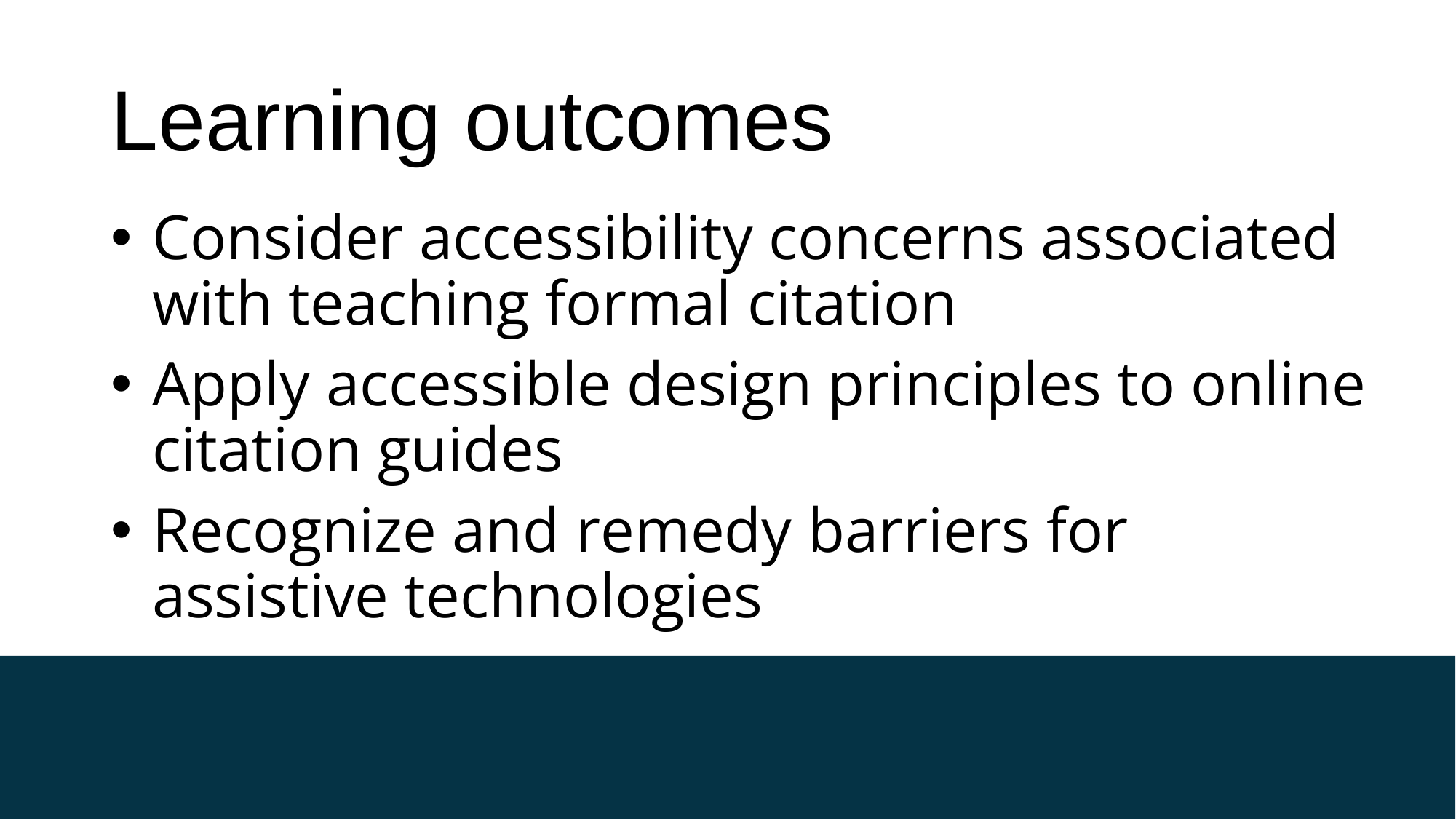

# Learning outcomes
Consider accessibility concerns associated with teaching formal citation
Apply accessible design principles to online citation guides
Recognize and remedy barriers for assistive technologies